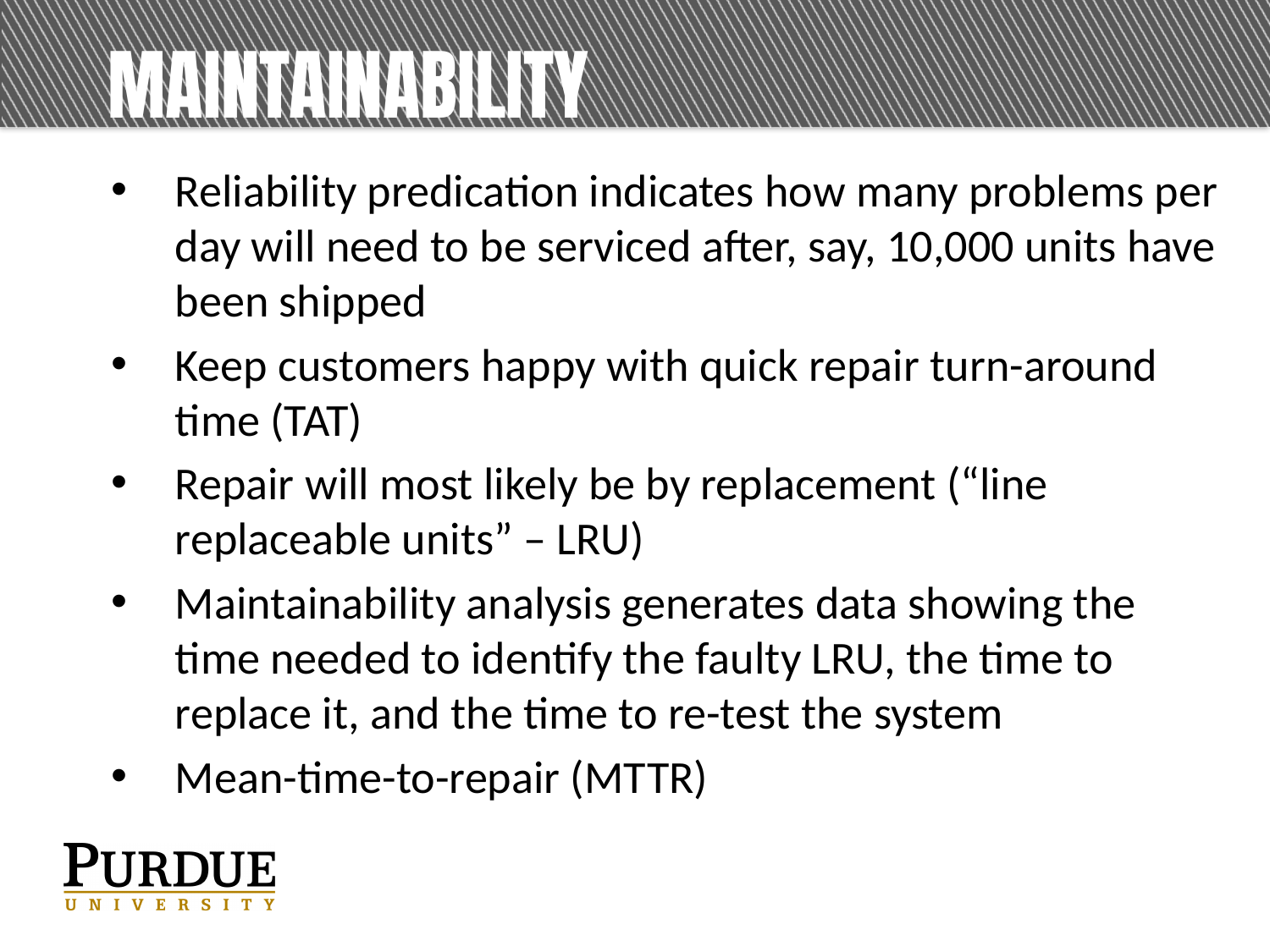

# Maintainability
Reliability predication indicates how many problems per day will need to be serviced after, say, 10,000 units have been shipped
Keep customers happy with quick repair turn-around time (TAT)
Repair will most likely be by replacement (“line replaceable units” – LRU)
Maintainability analysis generates data showing the time needed to identify the faulty LRU, the time to replace it, and the time to re-test the system
Mean-time-to-repair (MTTR)